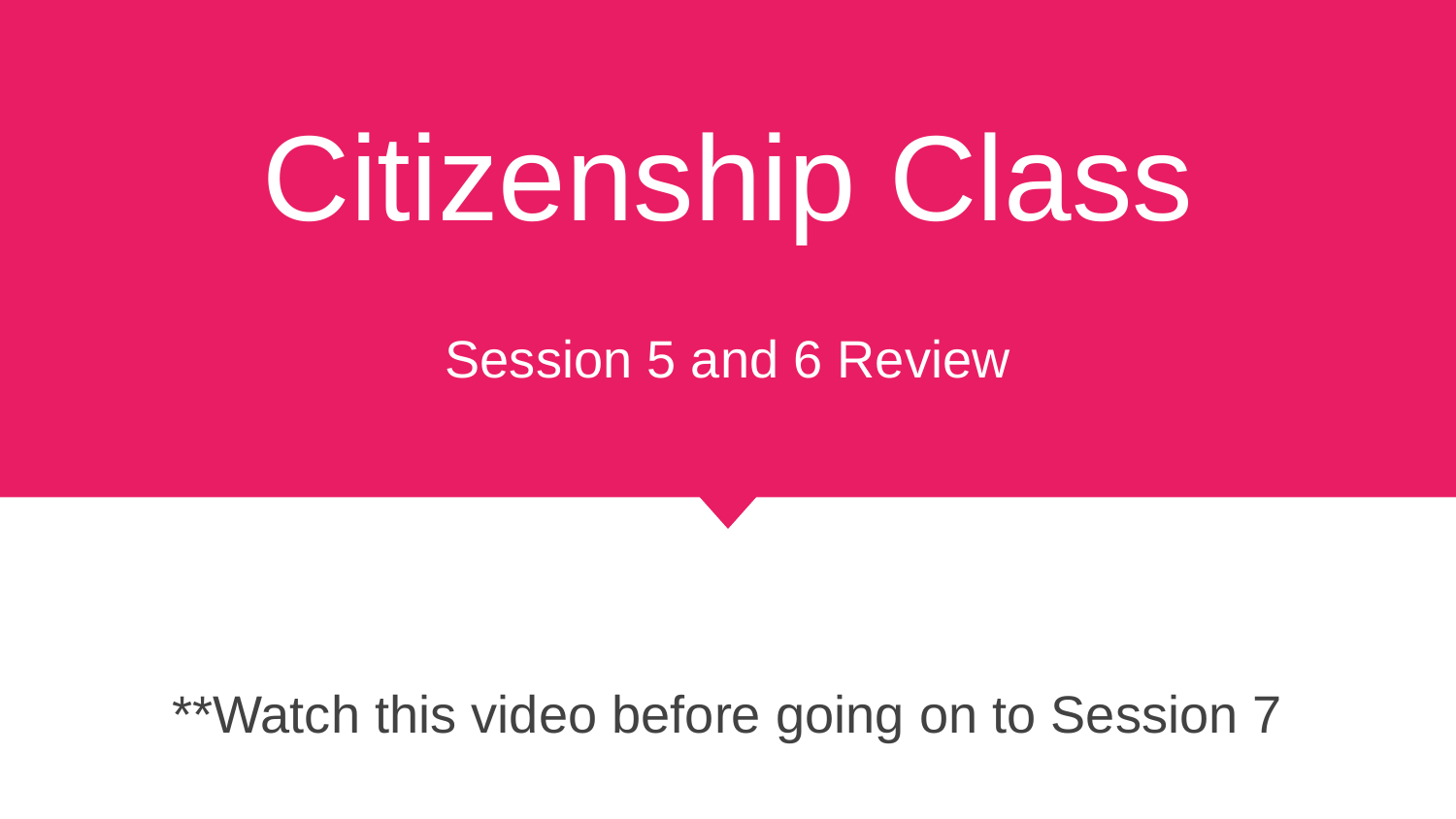

# Citizenship Class
Session 5 and 6 Review
**Watch this video before going on to Session 7